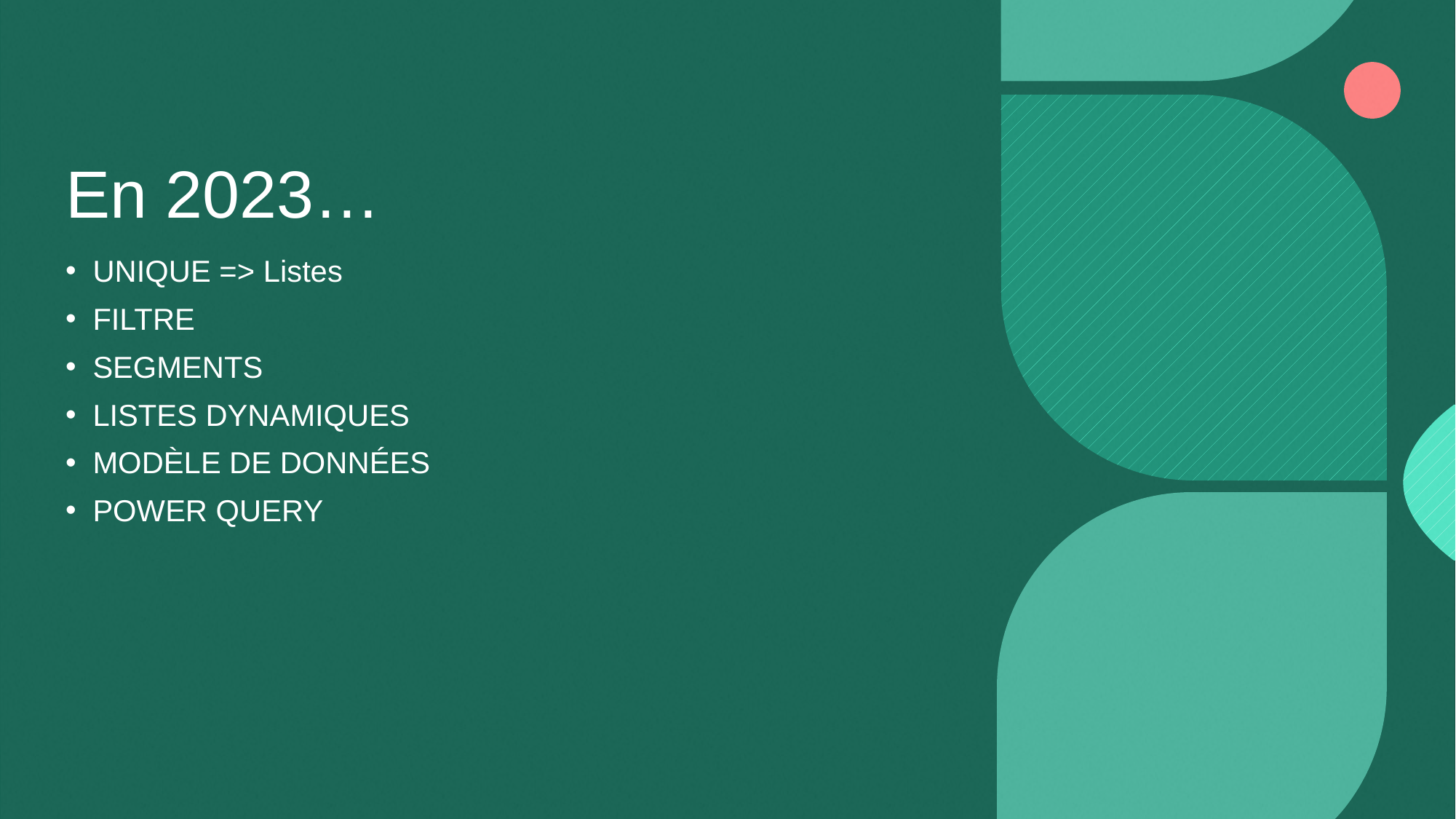

# En 2023…
UNIQUE => Listes
FILTRE
SEGMENTS
LISTES DYNAMIQUES
MODÈLE DE DONNÉES
POWER QUERY